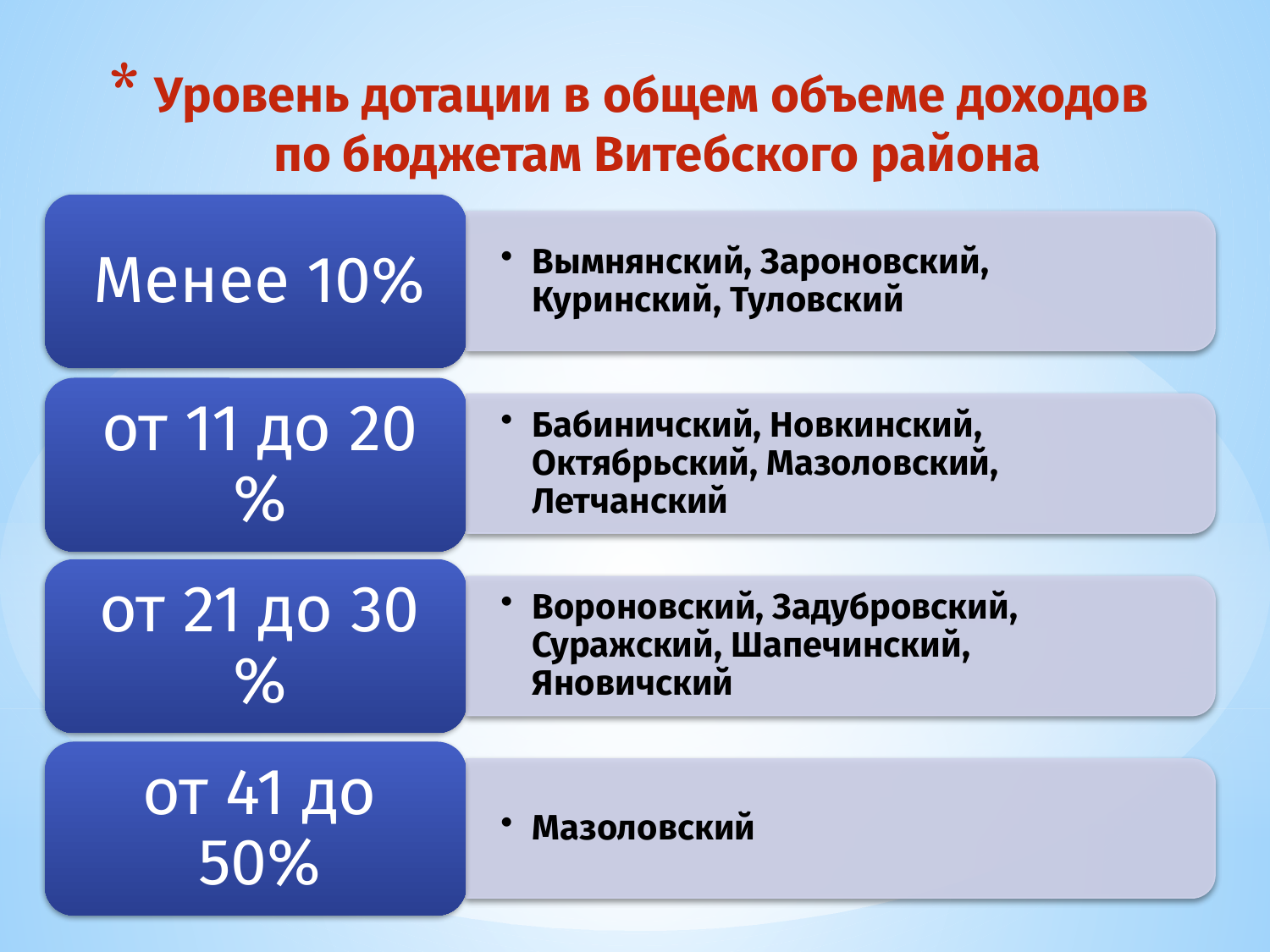

# Уровень дотации в общем объеме доходов по бюджетам Витебского района
Вымнянский, Зароновский, Куринский, Туловский
Менее 10%
Бабиничский, Новкинский, Октябрьский, Мазоловский, Летчанский
от 11 до 20 %
Вороновский, Задубровский, Суражский, Шапечинский, Яновичский
от 21 до 30 %
Мазоловский
от 41 до 50%